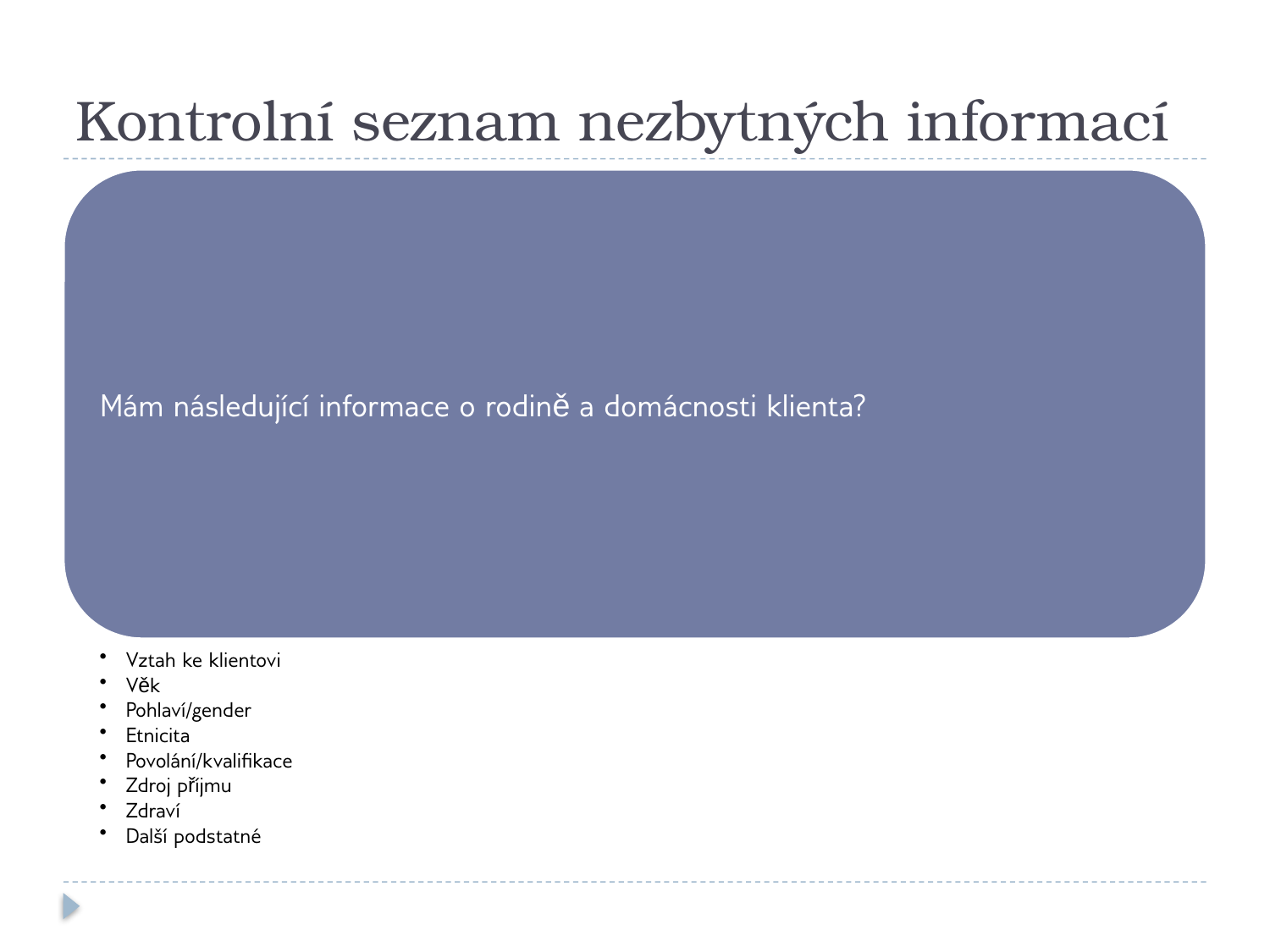

# Kontrolní seznam nezbytných informací
Mám následující informace o rodině a domácnosti klienta?
Vztah ke klientovi
Věk
Pohlaví/gender
Etnicita
Povolání/kvalifikace
Zdroj příjmu
Zdraví
Další podstatné